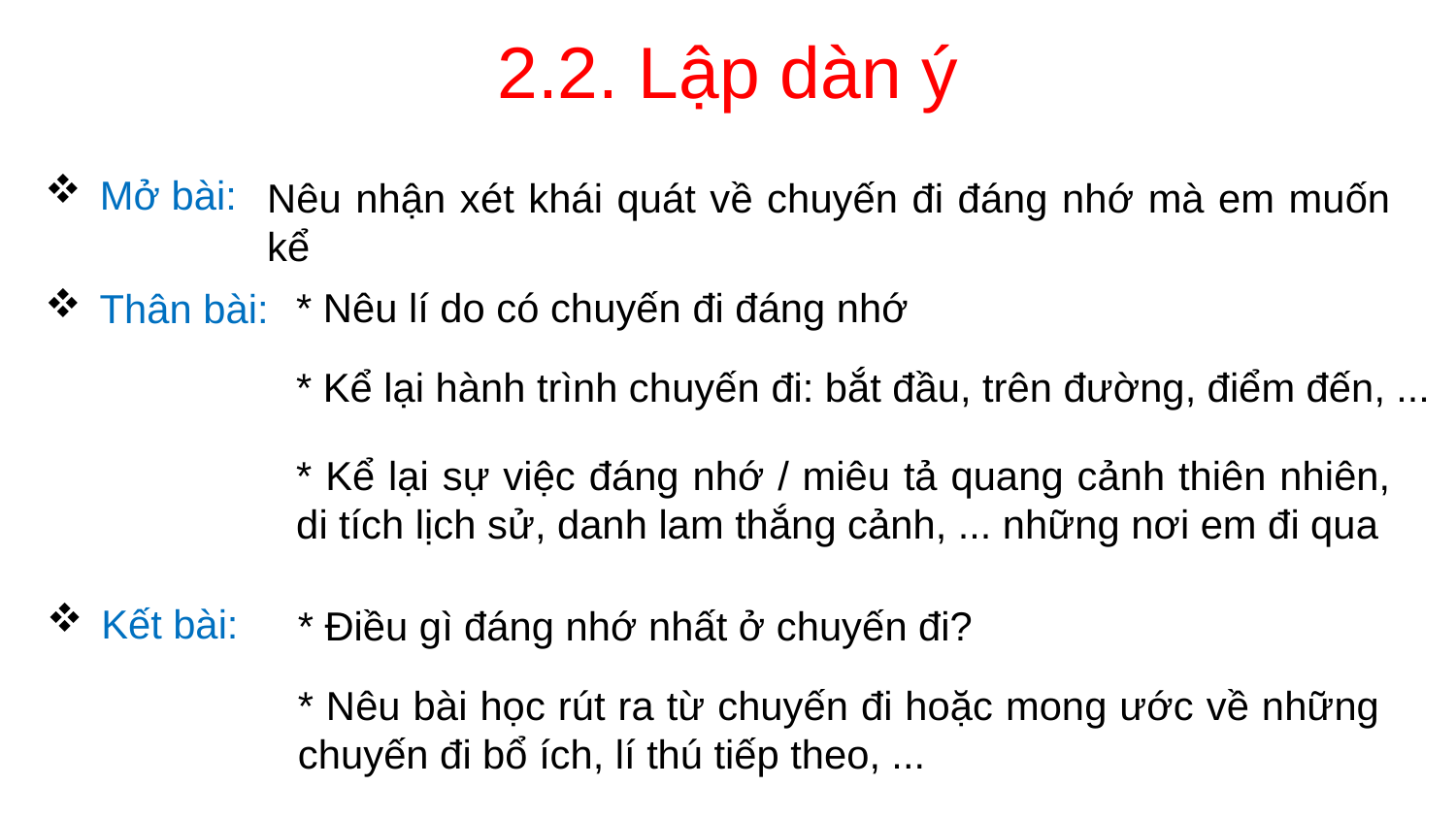

2.2. Lập dàn ý
Mở bài:
Nêu nhận xét khái quát về chuyến đi đáng nhớ mà em muốn kể
* Nêu lí do có chuyến đi đáng nhớ
Thân bài:
* Kể lại hành trình chuyến đi: bắt đầu, trên đường, điểm đến, ...
* Kể lại sự việc đáng nhớ / miêu tả quang cảnh thiên nhiên, di tích lịch sử, danh lam thắng cảnh, ... những nơi em đi qua
Kết bài:
* Điều gì đáng nhớ nhất ở chuyến đi?
* Nêu bài học rút ra từ chuyến đi hoặc mong ước về những chuyến đi bổ ích, lí thú tiếp theo, ...